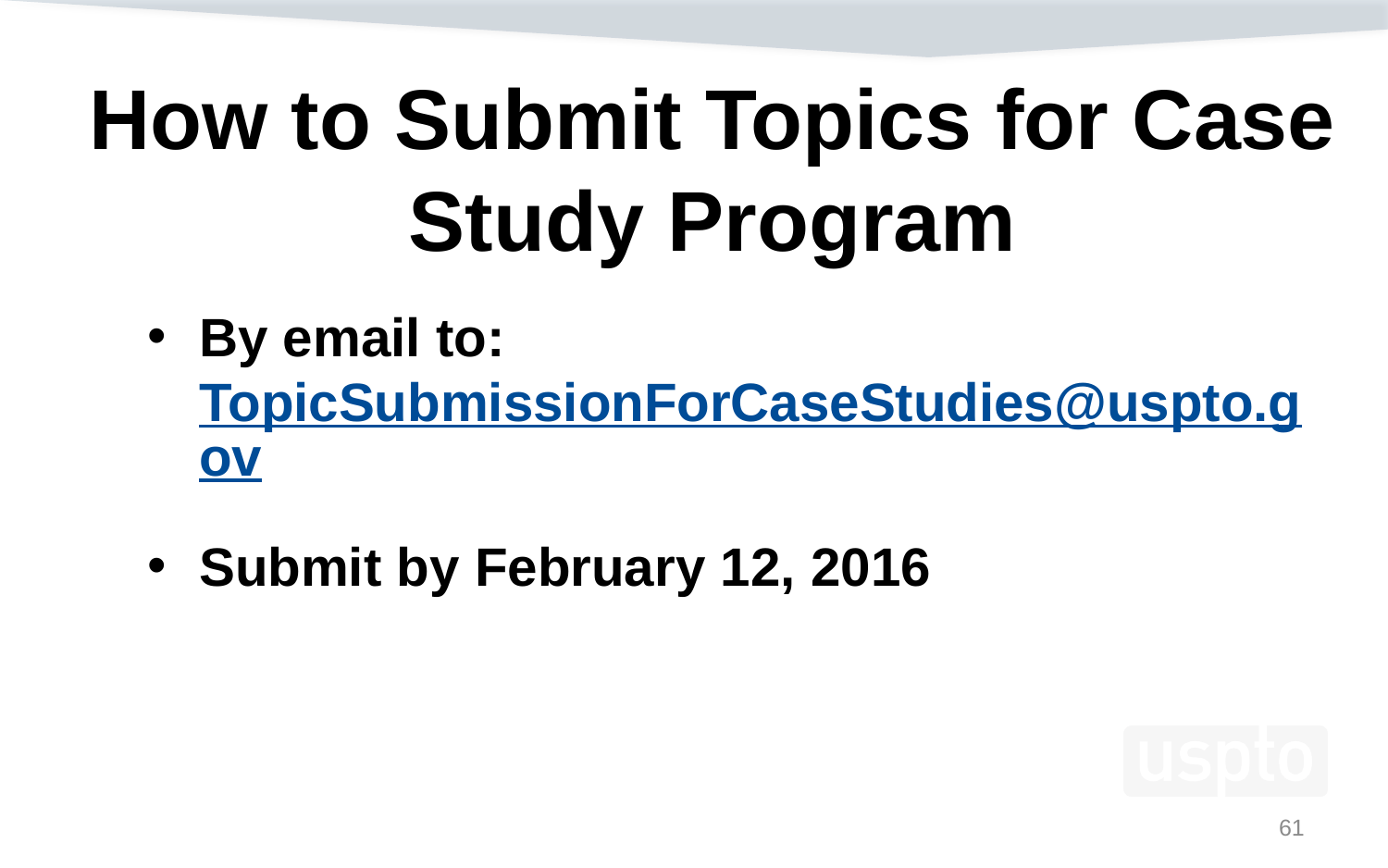

# How to Submit Topics for Case Study Program
By email to: TopicSubmissionForCaseStudies@uspto.gov
Submit by February 12, 2016
61